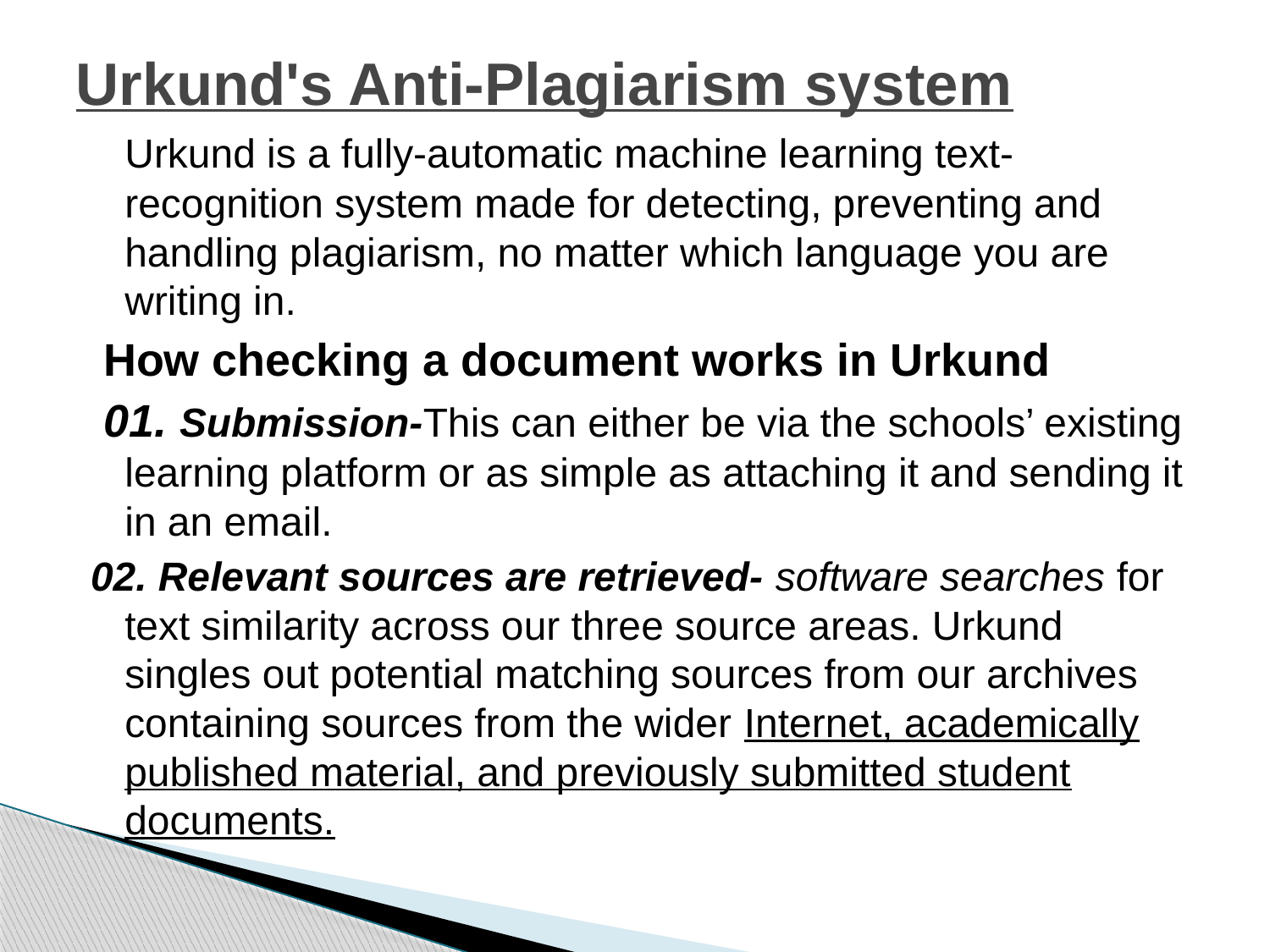

# Urkund's Anti-Plagiarism system
	Urkund is a fully-automatic machine learning text-recognition system made for detecting, preventing and handling plagiarism, no matter which language you are writing in.
 How checking a document works in Urkund
 01. Submission-This can either be via the schools’ existing learning platform or as simple as attaching it and sending it in an email.
02. Relevant sources are retrieved- software searches for text similarity across our three source areas. Urkund singles out potential matching sources from our archives containing sources from the wider Internet, academically published material, and previously submitted student documents.